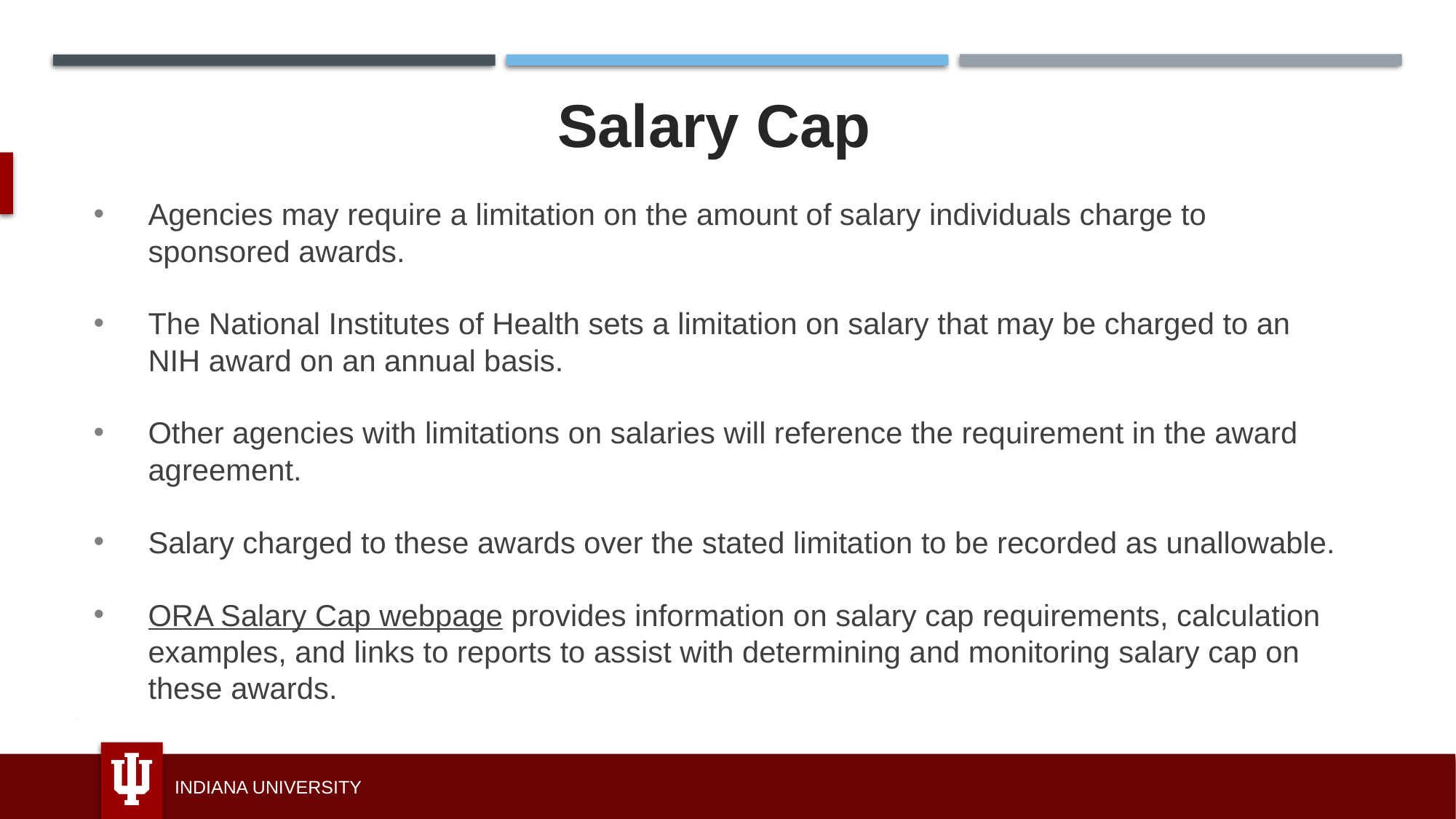

# Salary Cap
Agencies may require a limitation on the amount of salary individuals charge to sponsored awards.
The National Institutes of Health sets a limitation on salary that may be charged to an NIH award on an annual basis.
Other agencies with limitations on salaries will reference the requirement in the award agreement.
Salary charged to these awards over the stated limitation to be recorded as unallowable.
ORA Salary Cap webpage provides information on salary cap requirements, calculation examples, and links to reports to assist with determining and monitoring salary cap on these awards.